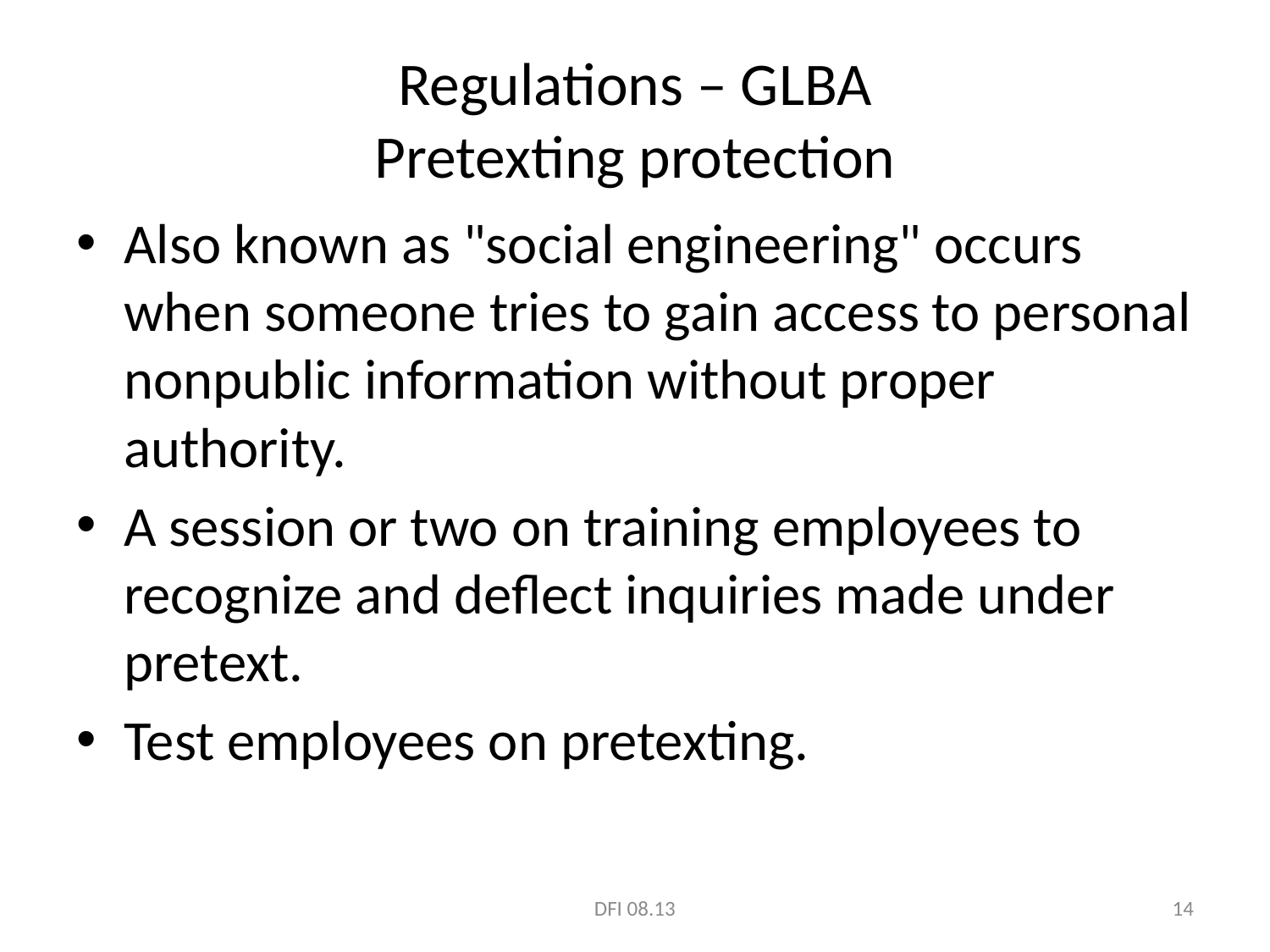

# Regulations – GLBA Pretexting protection
Also known as "social engineering" occurs when someone tries to gain access to personal nonpublic information without proper authority.
A session or two on training employees to recognize and deflect inquiries made under pretext.
Test employees on pretexting.
DFI 08.13
14